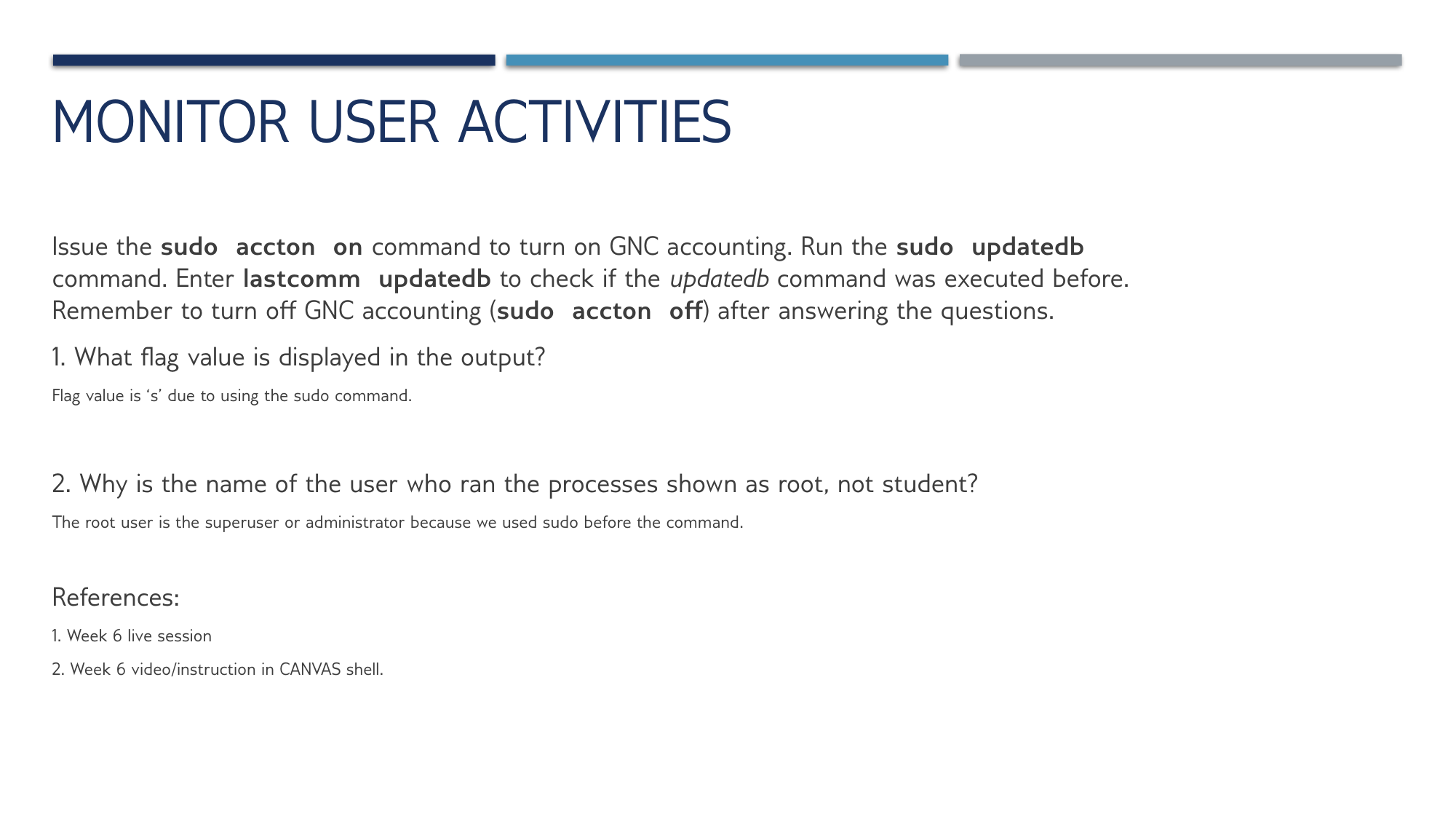

# Monitor user activities
Issue the sudo  accton  on command to turn on GNC accounting. Run the sudo  updatedb command. Enter lastcomm  updatedb to check if the updatedb command was executed before. Remember to turn off GNC accounting (sudo  accton  off) after answering the questions.
1. What flag value is displayed in the output?
Flag value is ‘s’ due to using the sudo command.

2. Why is the name of the user who ran the processes shown as root, not student?
The root user is the superuser or administrator because we used sudo before the command.

References:
1. Week 6 live session
2. Week 6 video/instruction in CANVAS shell.